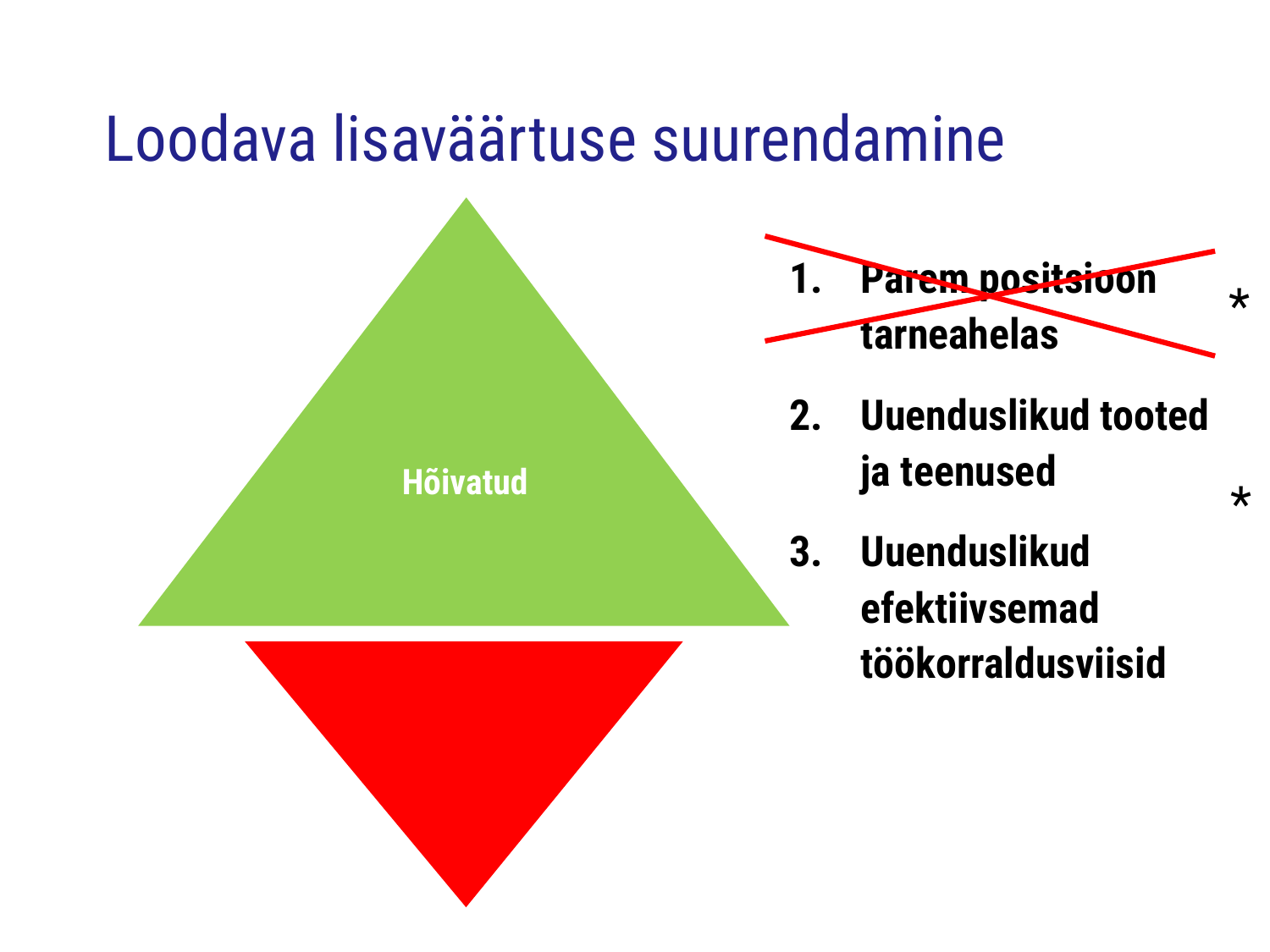

# Loodava lisaväärtuse suurendamine
Hõivatud

Parem positsioon tarneahelas
Uuenduslikud tooted ja teenused
Uuenduslikud efektiivsemad töökorraldusviisid
*
*

14.03.2014